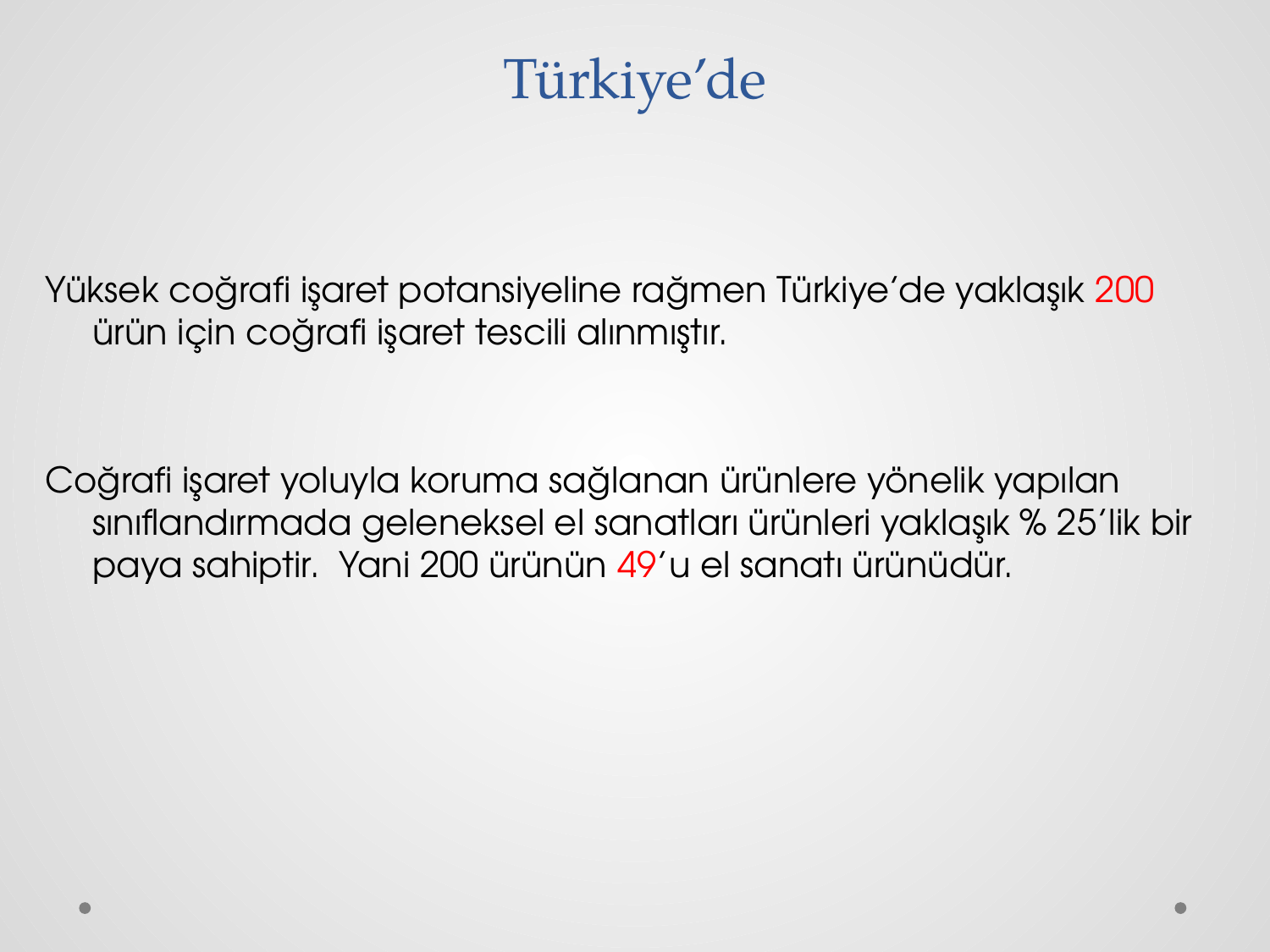

# Türkiye’de

Yüksek coğrafi işaret potansiyeline rağmen Türkiye’de yaklaşık 200 ürün için coğrafi işaret tescili alınmıştır.

Coğrafi işaret yoluyla koruma sağlanan ürünlere yönelik yapılan sınıflandırmada geleneksel el sanatları ürünleri yaklaşık % 25’lik bir paya sahiptir.  Yani 200 ürünün 49’u el sanatı ürünüdür.